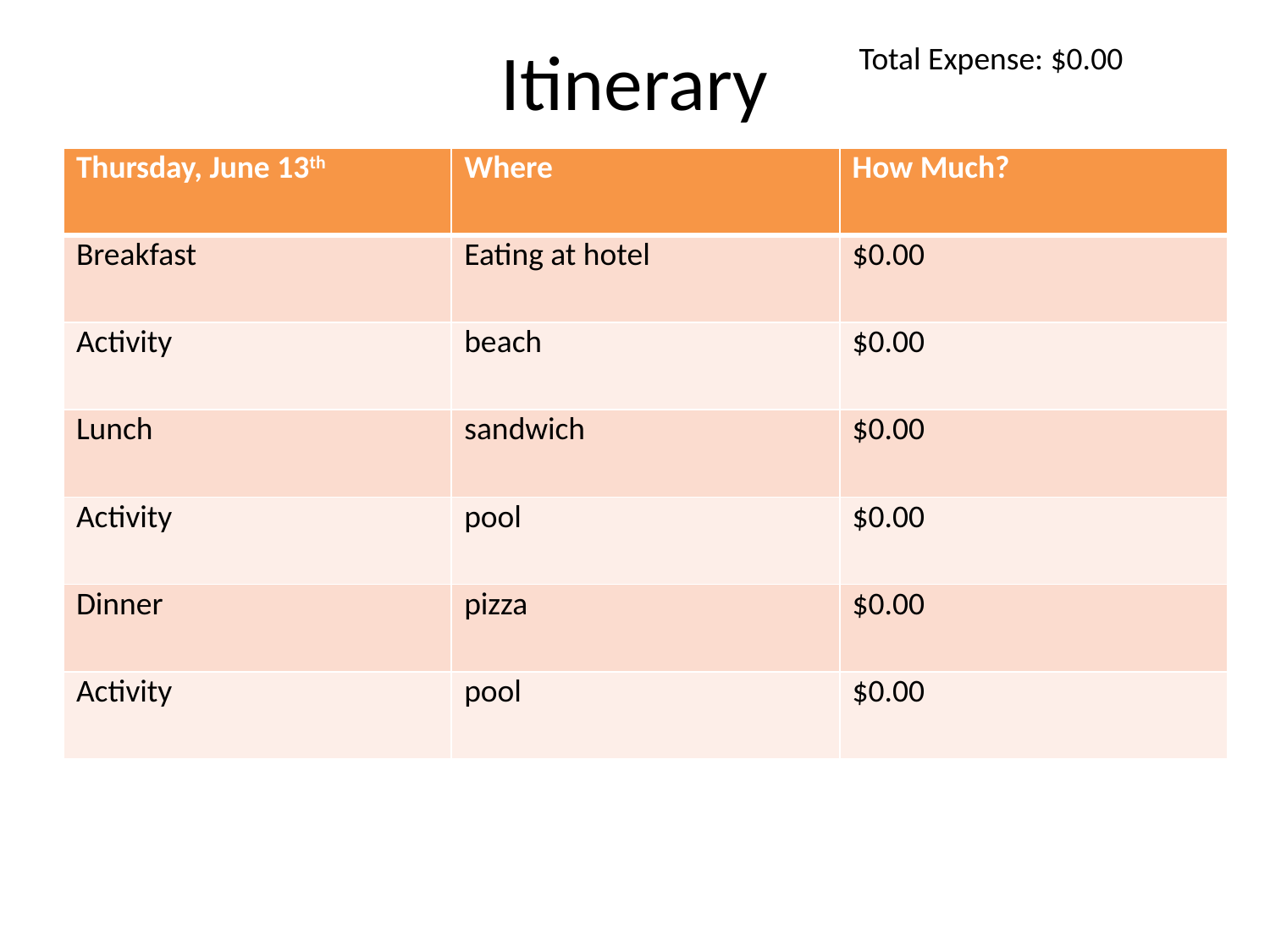

# Itinerary
Total Expense: $0.00
| Thursday, June 13th | Where | How Much? |
| --- | --- | --- |
| Breakfast | Eating at hotel | $0.00 |
| Activity | beach | $0.00 |
| Lunch | sandwich | $0.00 |
| Activity | pool | $0.00 |
| Dinner | pizza | $0.00 |
| Activity | pool | $0.00 |